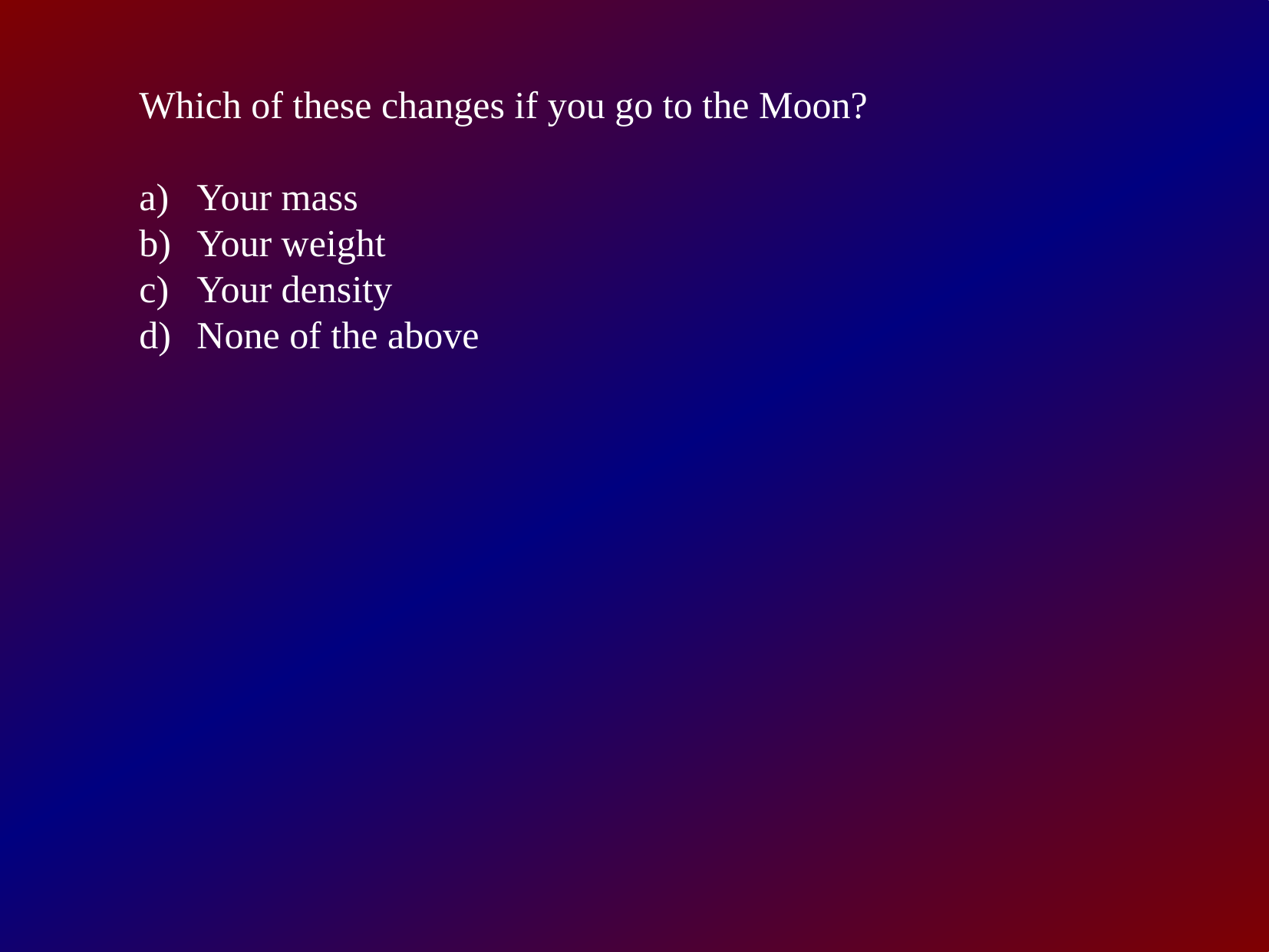

Which of these changes if you go to the Moon?

Your mass
Your weight
Your density
None of the above